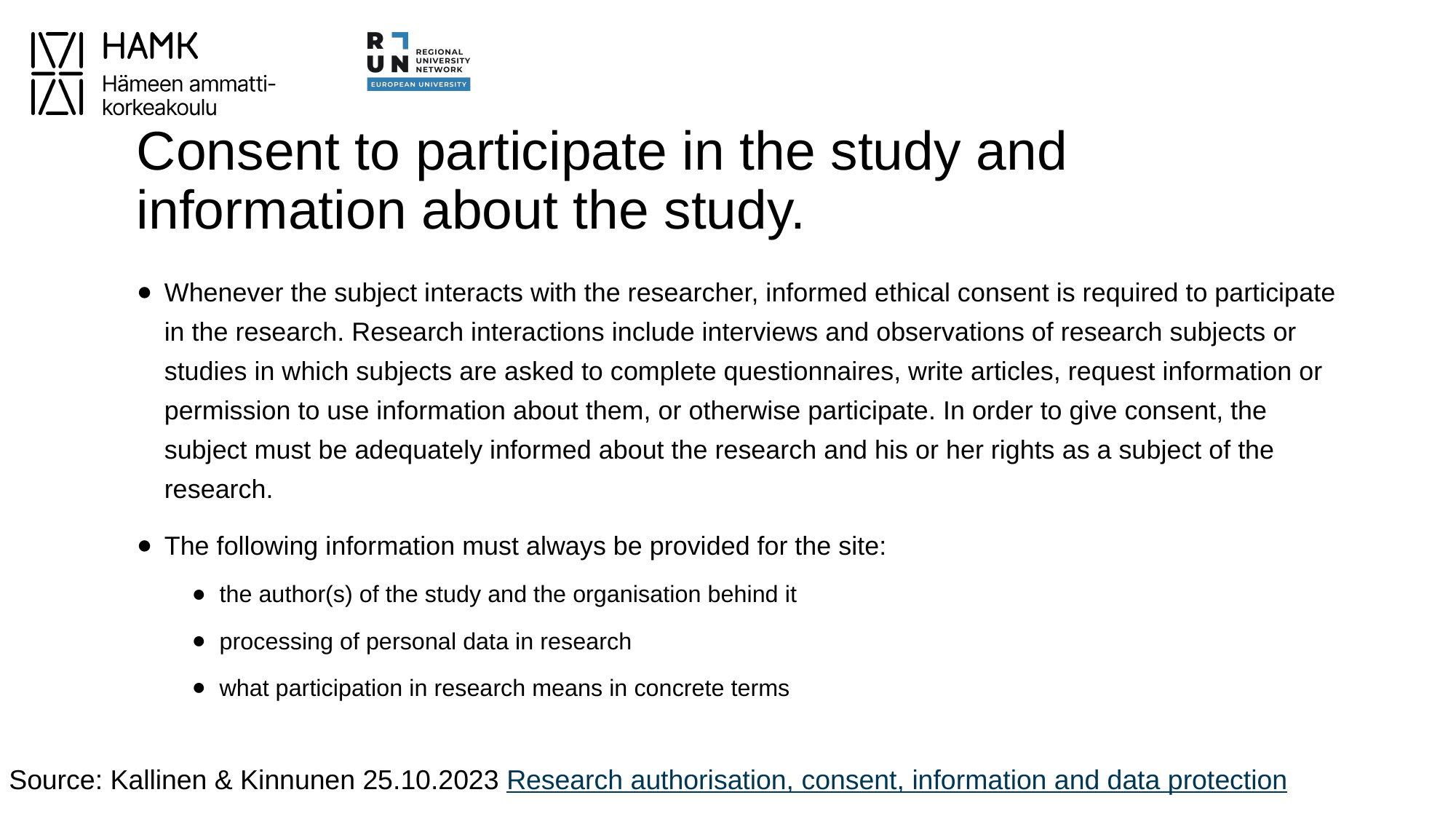

# Consent to participate in the study and information about the study.
Whenever the subject interacts with the researcher, informed ethical consent is required to participate in the research. Research interactions include interviews and observations of research subjects or studies in which subjects are asked to complete questionnaires, write articles, request information or permission to use information about them, or otherwise participate. In order to give consent, the subject must be adequately informed about the research and his or her rights as a subject of the research.
The following information must always be provided for the site:
the author(s) of the study and the organisation behind it
processing of personal data in research
what participation in research means in concrete terms

Source: Kallinen & Kinnunen 25.10.2023 Research authorisation, consent, information and data protection